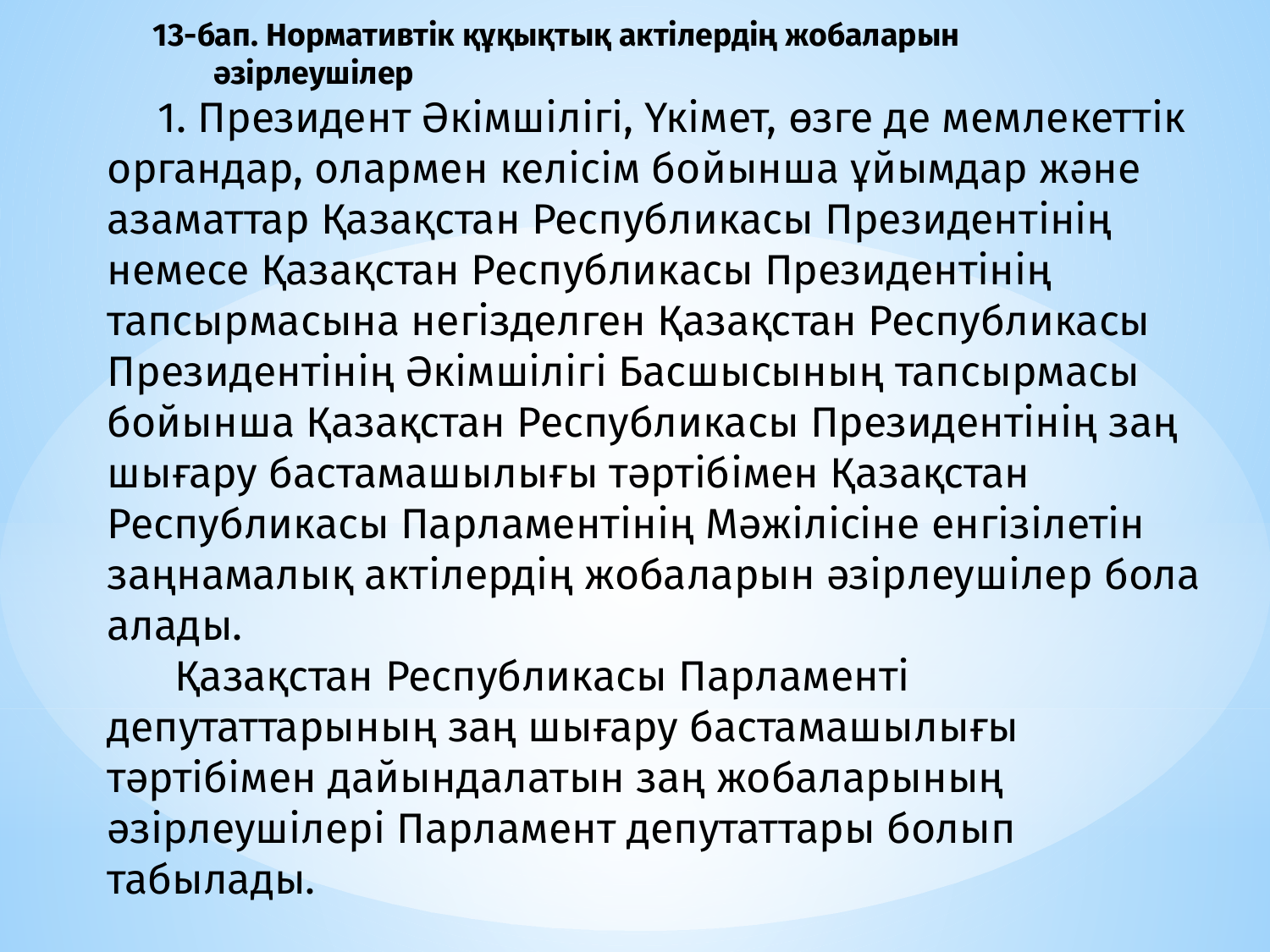

13-бап. Нормативтiк құқықтық актiлердің жобаларын 
              әзiрлеушілер
      1. Президент Әкімшілігі, Үкімет, өзге де мемлекеттік органдар, олармен келісім бойынша ұйымдар және азаматтар Қазақстан Республикасы Президентінің немесе Қазақстан Республикасы Президентінің тапсырмасына негізделген Қазақстан Республикасы Президентінің Әкімшілігі Басшысының тапсырмасы бойынша Қазақстан Республикасы Президентінің заң шығару бастамашылығы тәртібімен Қазақстан Республикасы Парламентінің Мәжілісіне енгізілетін заңнамалық актілердің жобаларын әзірлеушілер бола алады.
      Қазақстан Республикасы Парламенті депутаттарының заң шығару бастамашылығы тәртібімен дайындалатын заң жобаларының әзірлеушілері Парламент депутаттары болып табылады.